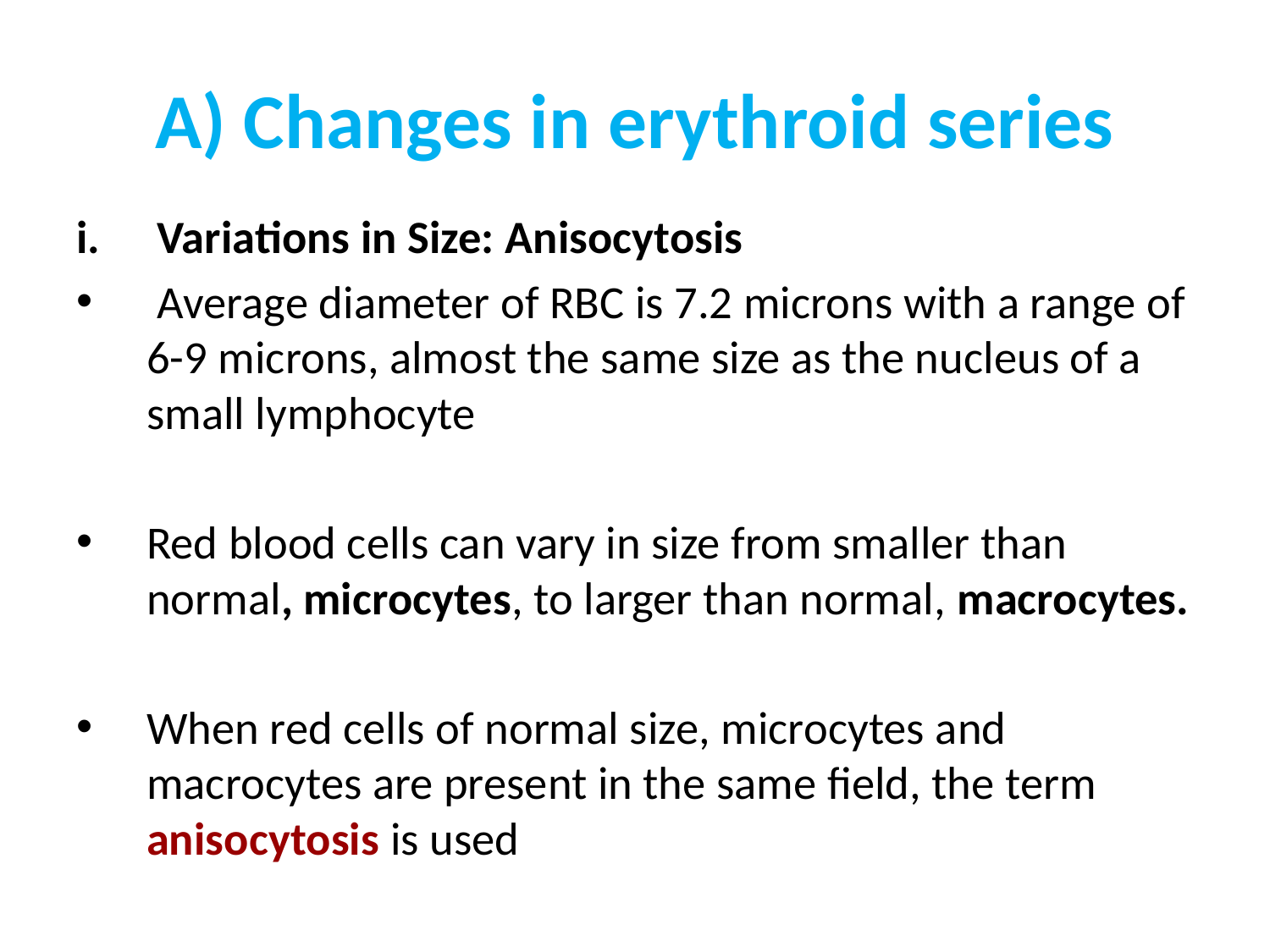

# A) Changes in erythroid series
 Variations in Size: Anisocytosis
 Average diameter of RBC is 7.2 microns with a range of 6-9 microns, almost the same size as the nucleus of a small lymphocyte

Red blood cells can vary in size from smaller than normal, microcytes, to larger than normal, macrocytes.

When red cells of normal size, microcytes and macrocytes are present in the same field, the term anisocytosis is used